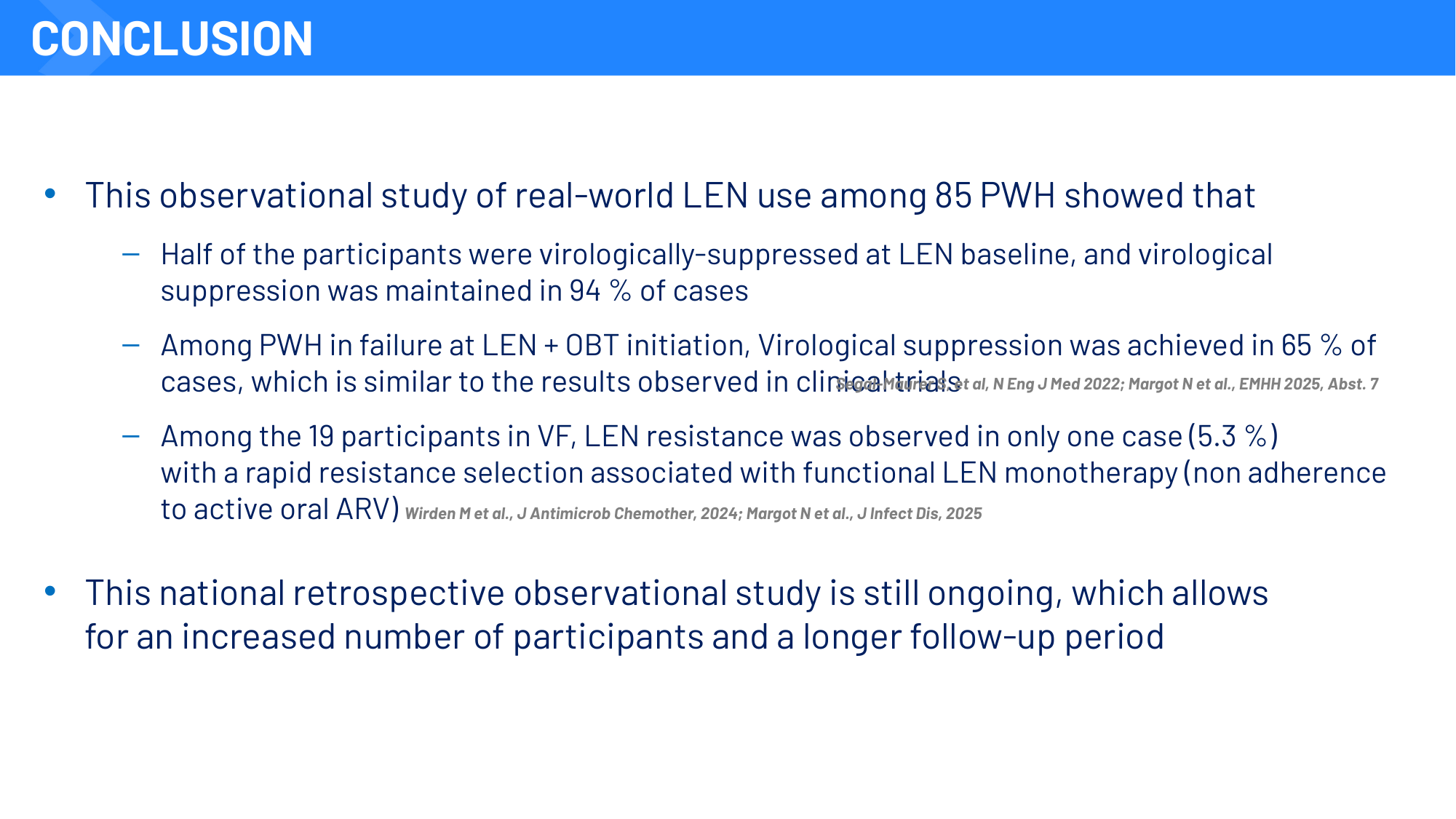

# CONCLUSION
This observational study of real-world LEN use among 85 PWH showed that

Half of the participants were virologically-suppressed at LEN baseline, and virological suppression was maintained in 94 % of cases

Among PWH in failure at LEN + OBT initiation, Virological suppression was achieved in 65 % of cases, which is similar to the results observed in clinical trials

Among the 19 participants in VF, LEN resistance was observed in only one case (5.3 %)
with a rapid resistance selection associated with functional LEN monotherapy (non adherence
to active oral ARV) Wirden M et al., J Antimicrob Chemother, 2024; Margot N et al., J Infect Dis, 2025

This national retrospective observational study is still ongoing, which allows
for an increased number of participants and a longer follow-up period
Segal-Maurer S, et al, N Eng J Med 2022; Margot N et al., EMHH 2025, Abst. 7